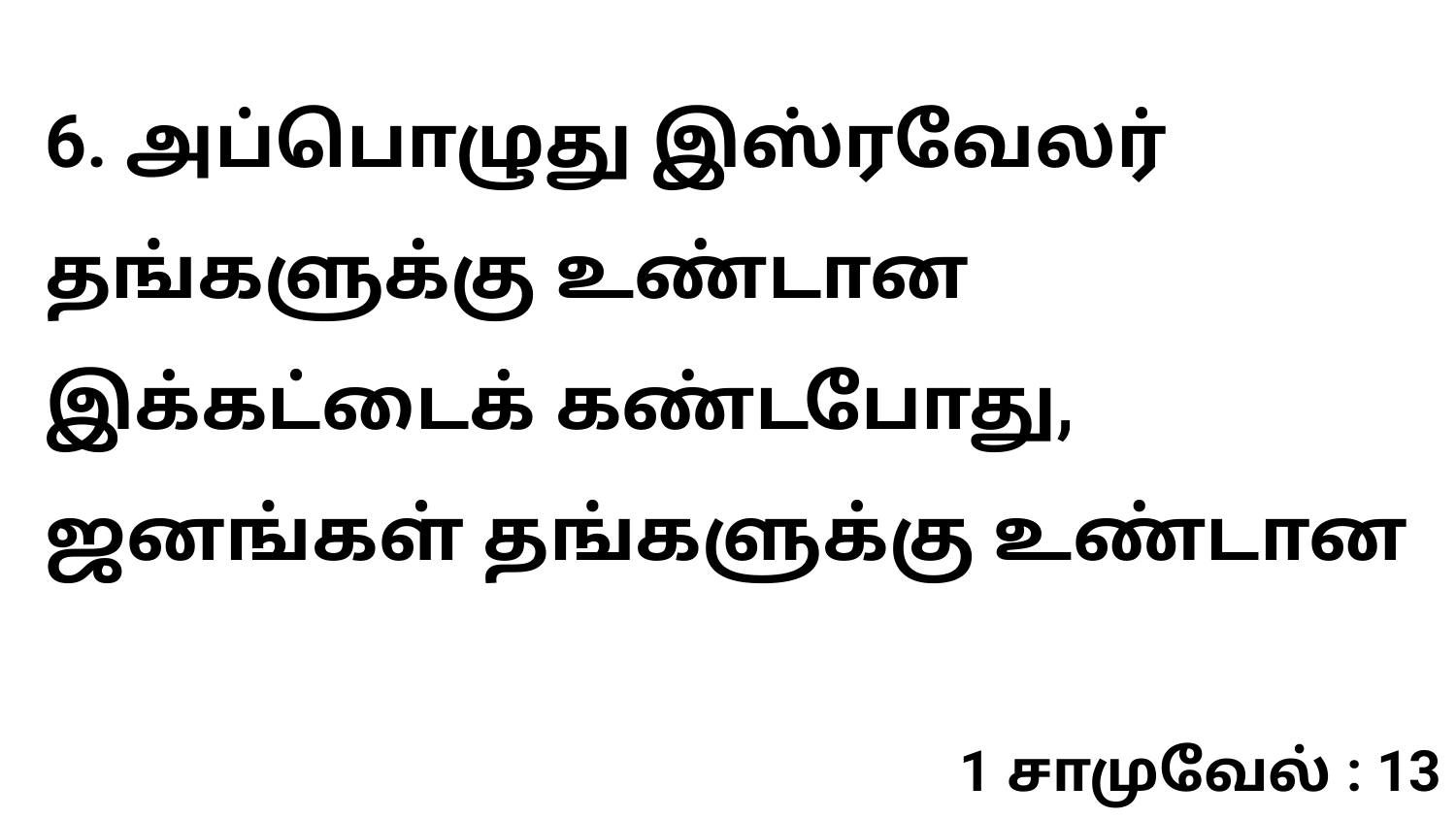

6. அப்பொழுது இஸ்ரவேலர் தங்களுக்கு உண்டான இக்கட்டைக் கண்டபோது, ஜனங்கள் தங்களுக்கு உண்டான
1 சாமுவேல் : 13